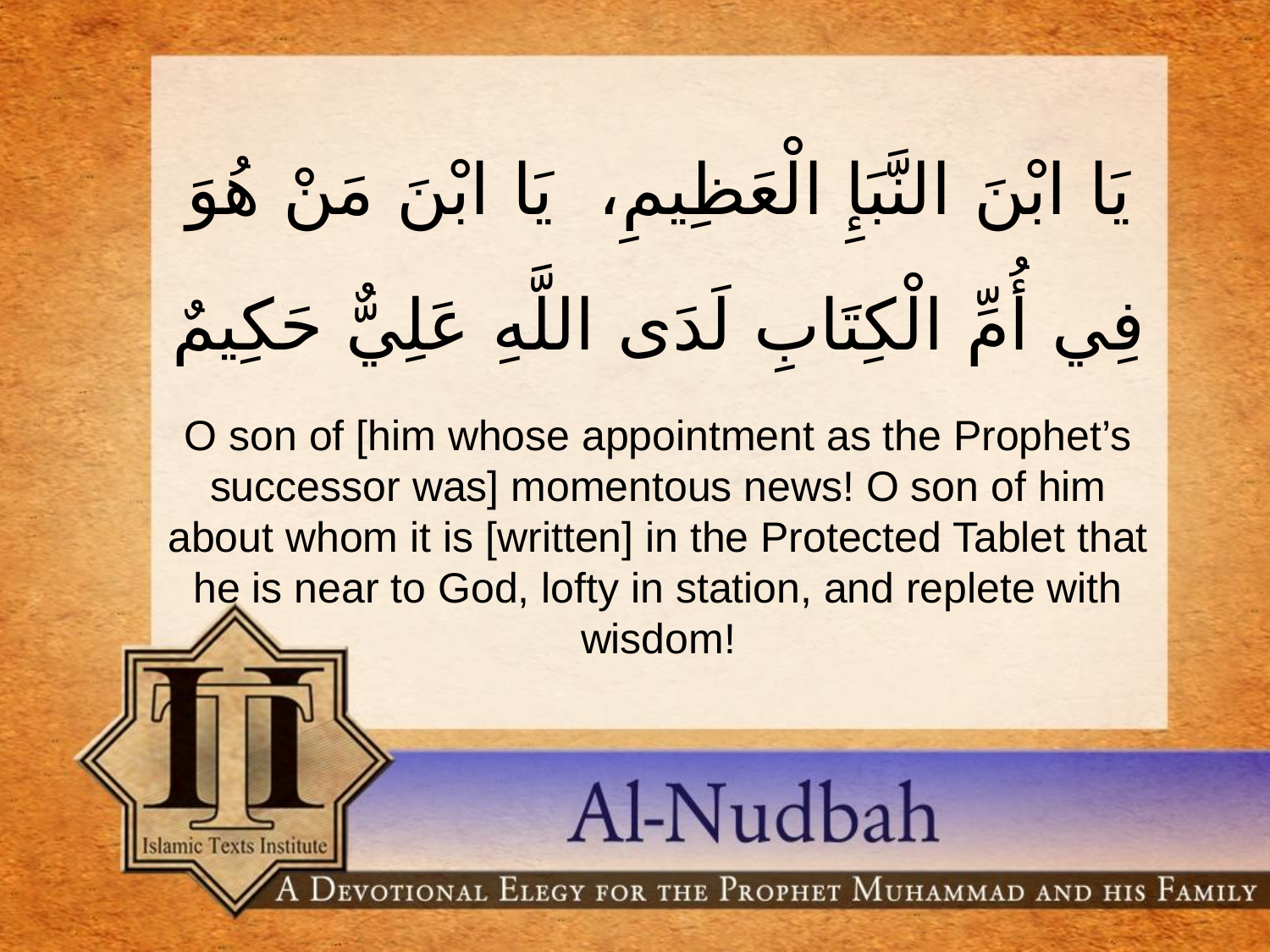

يَا ابْنَ النَّبَإِ الْعَظِيمِ،  يَا ابْنَ مَنْ هُوَ فِي أُمِّ الْكِتَابِ لَدَى اللَّهِ عَلِيٌّ حَكِيمٌ
O son of [him whose appointment as the Prophet’s successor was] momentous news! O son of him about whom it is [written] in the Protected Tablet that he is near to God, lofty in station, and replete with wisdom!